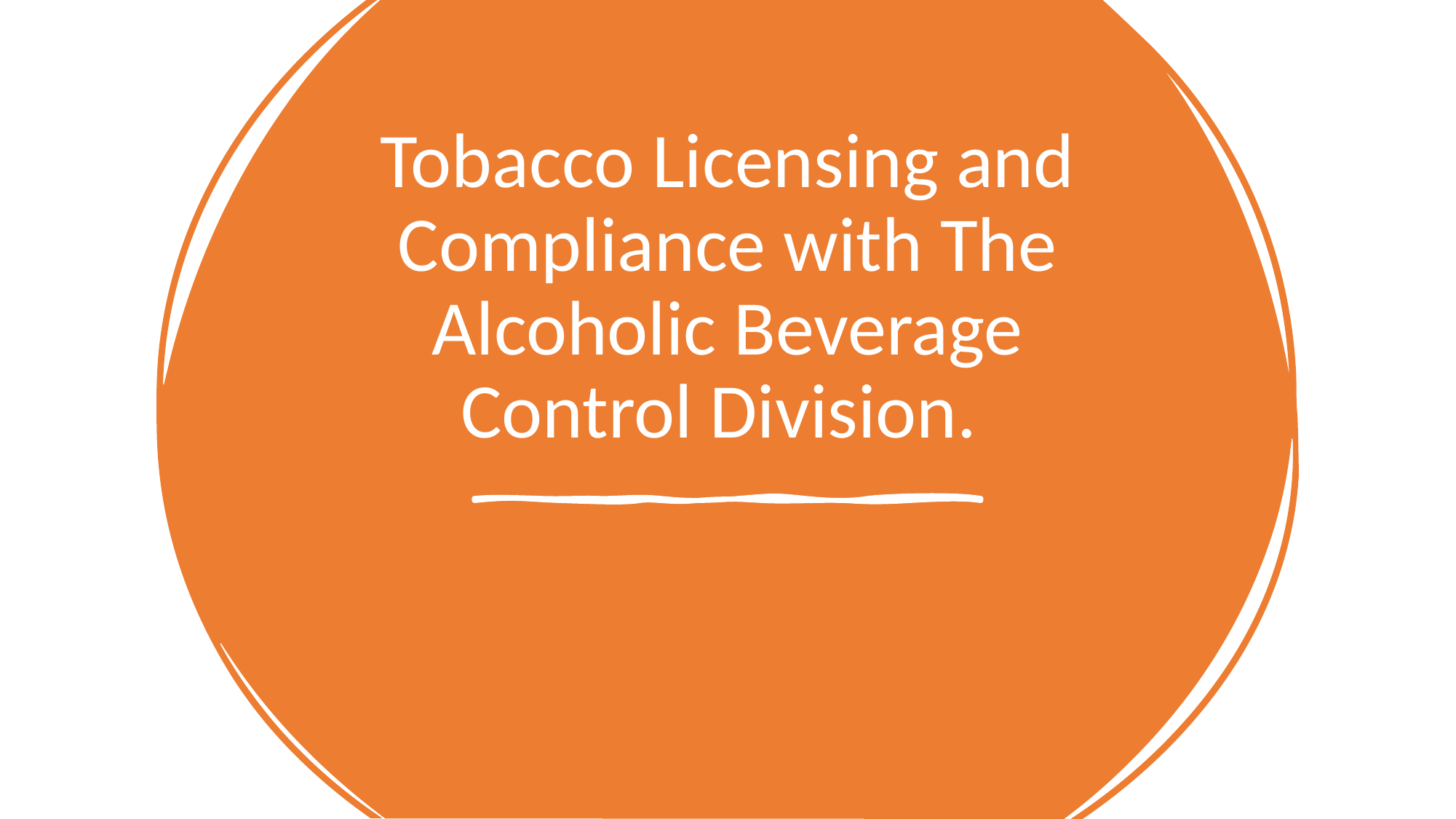

# Tobacco Licensing and Compliance with The Alcoholic Beverage Control Division.